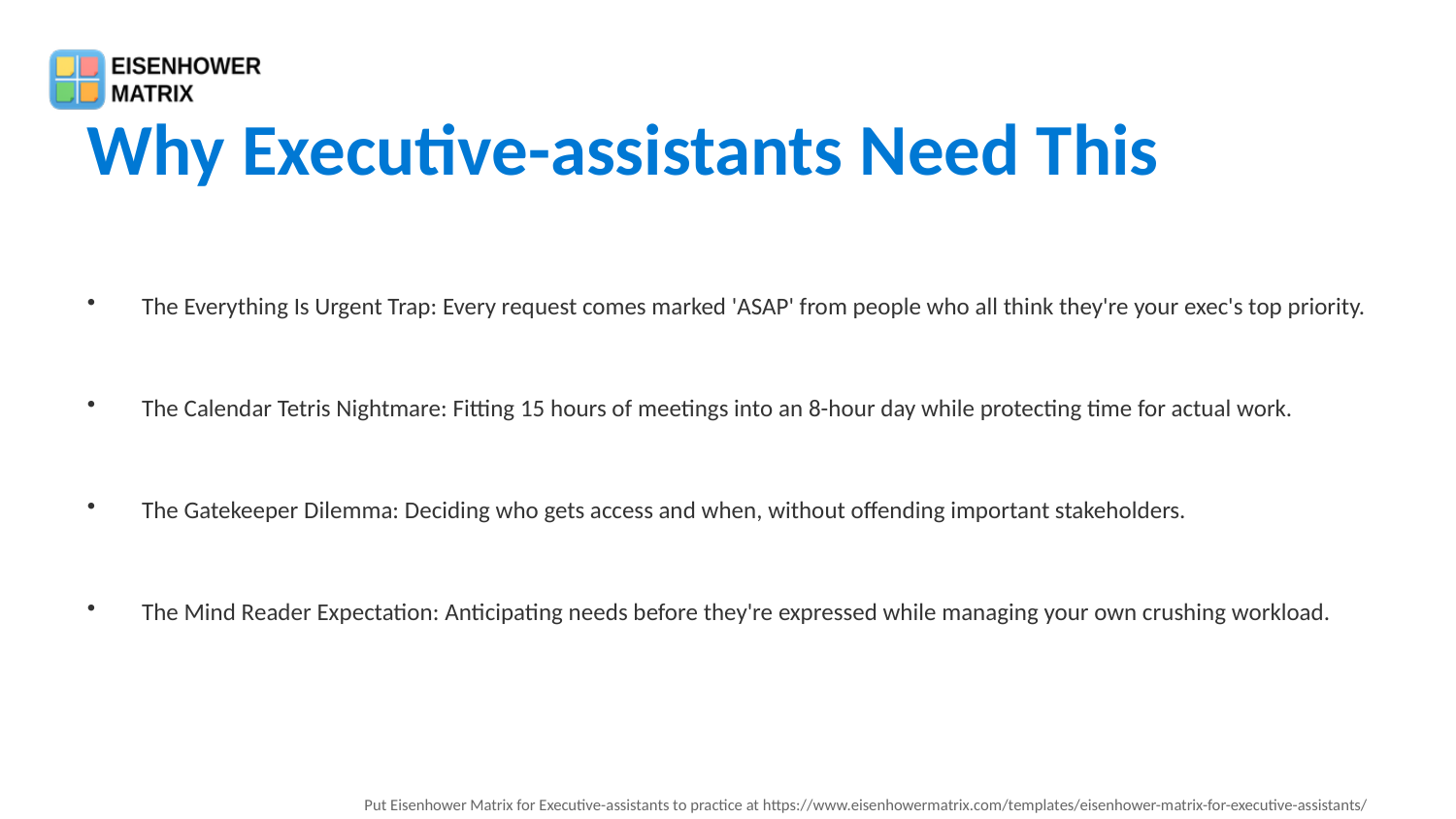

Why Executive-assistants Need This
The Everything Is Urgent Trap: Every request comes marked 'ASAP' from people who all think they're your exec's top priority.
The Calendar Tetris Nightmare: Fitting 15 hours of meetings into an 8-hour day while protecting time for actual work.
The Gatekeeper Dilemma: Deciding who gets access and when, without offending important stakeholders.
The Mind Reader Expectation: Anticipating needs before they're expressed while managing your own crushing workload.